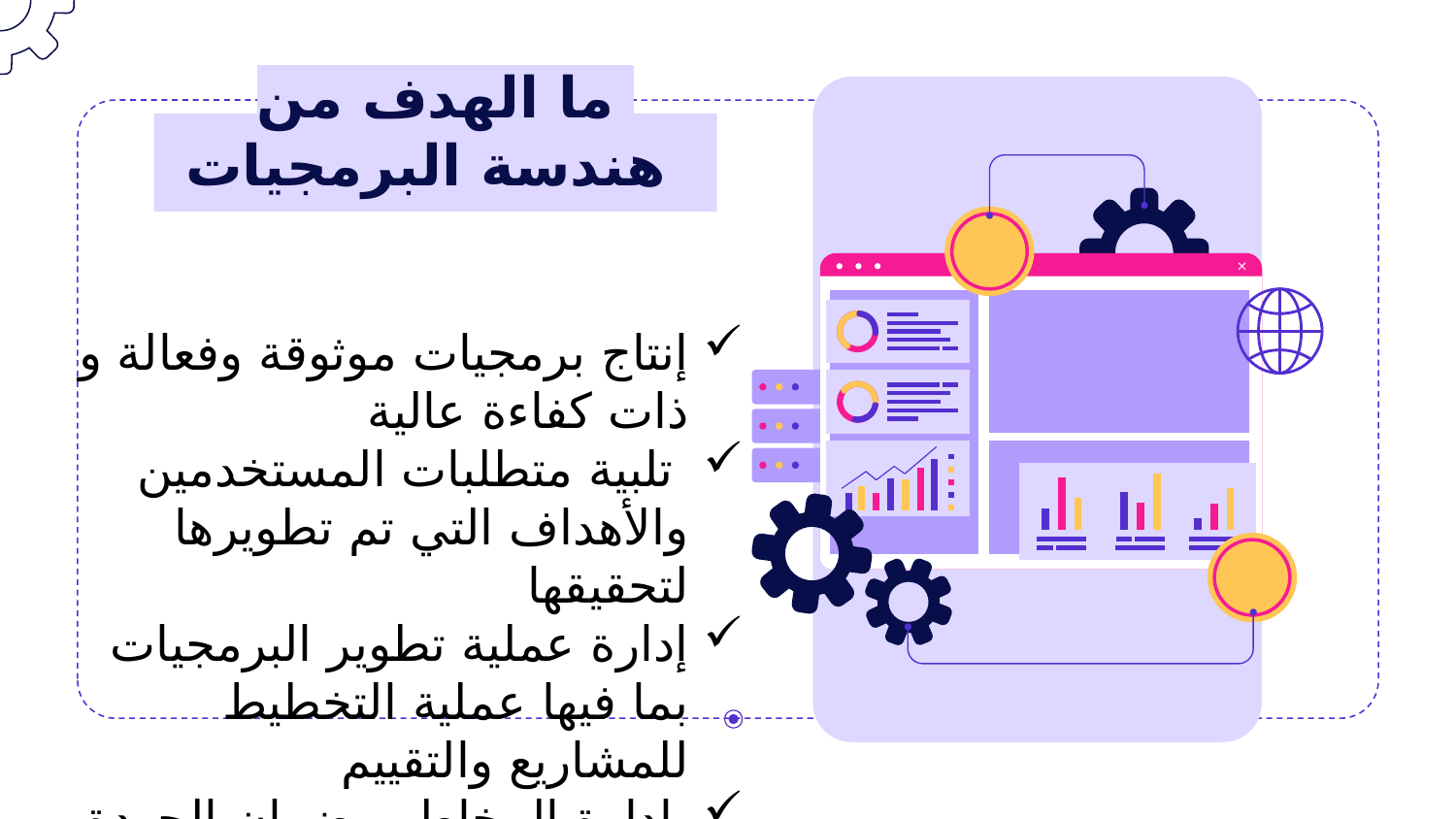

# ما الهدف من هندسة البرمجيات

إنتاج برمجيات موثوقة وفعالة و ذات كفاءة عالية
 تلبية متطلبات المستخدمين والأهداف التي تم تطويرها لتحقيقها
إدارة عملية تطوير البرمجيات بما فيها عملية التخطيط للمشاريع والتقييم
 إدارة المخاطر وضمان الجودة